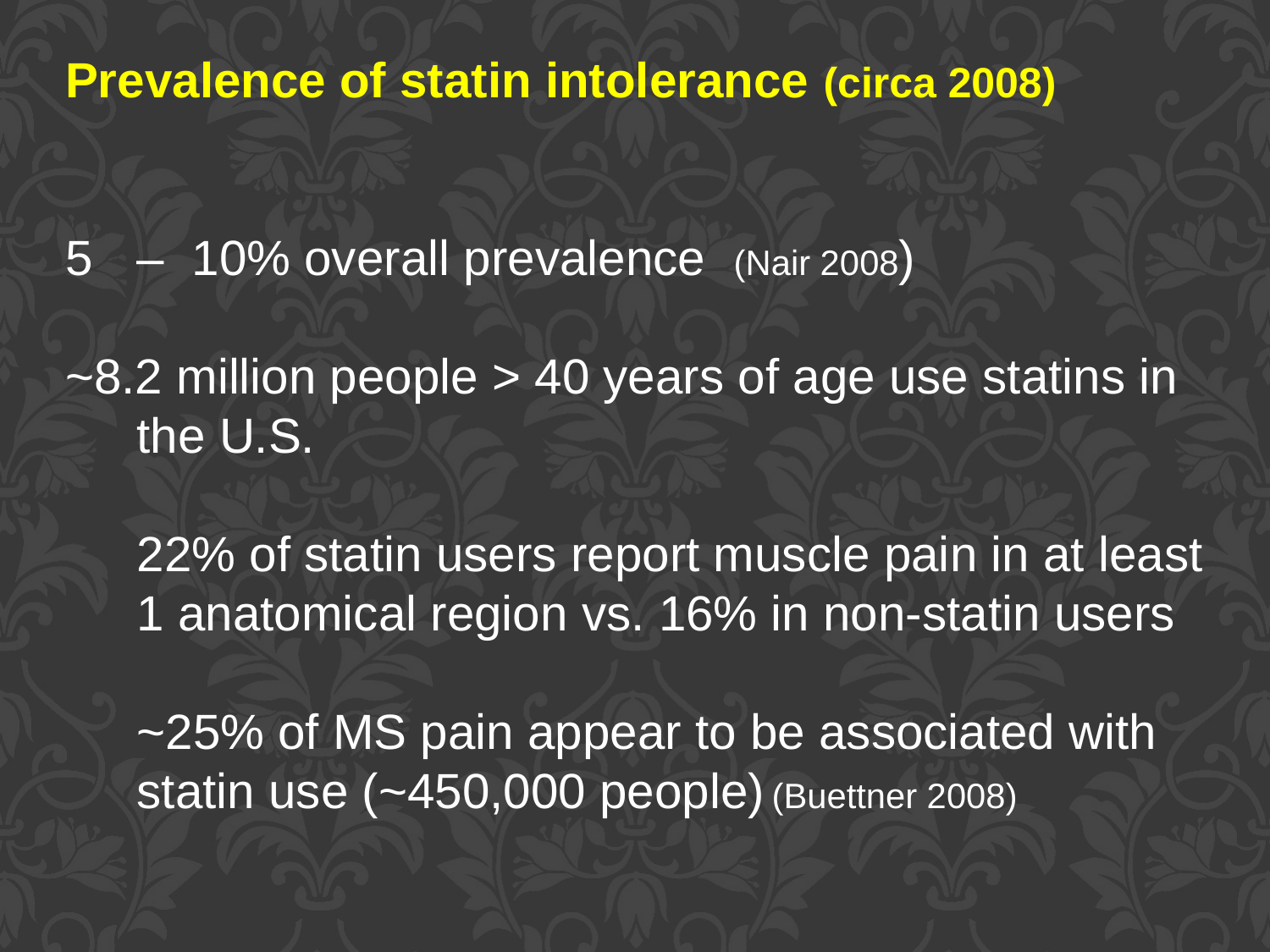

Prevalence of statin intolerance (circa 2008)

–  10% overall prevalence  (Nair 2008)

~8.2 million people > 40 years of age use statins in the U.S.

	22% of statin users report muscle pain in at least 1 anatomical region vs. 16% in non-statin users

	~25% of MS pain appear to be associated with statin use (~450,000 people)	(Buettner 2008)